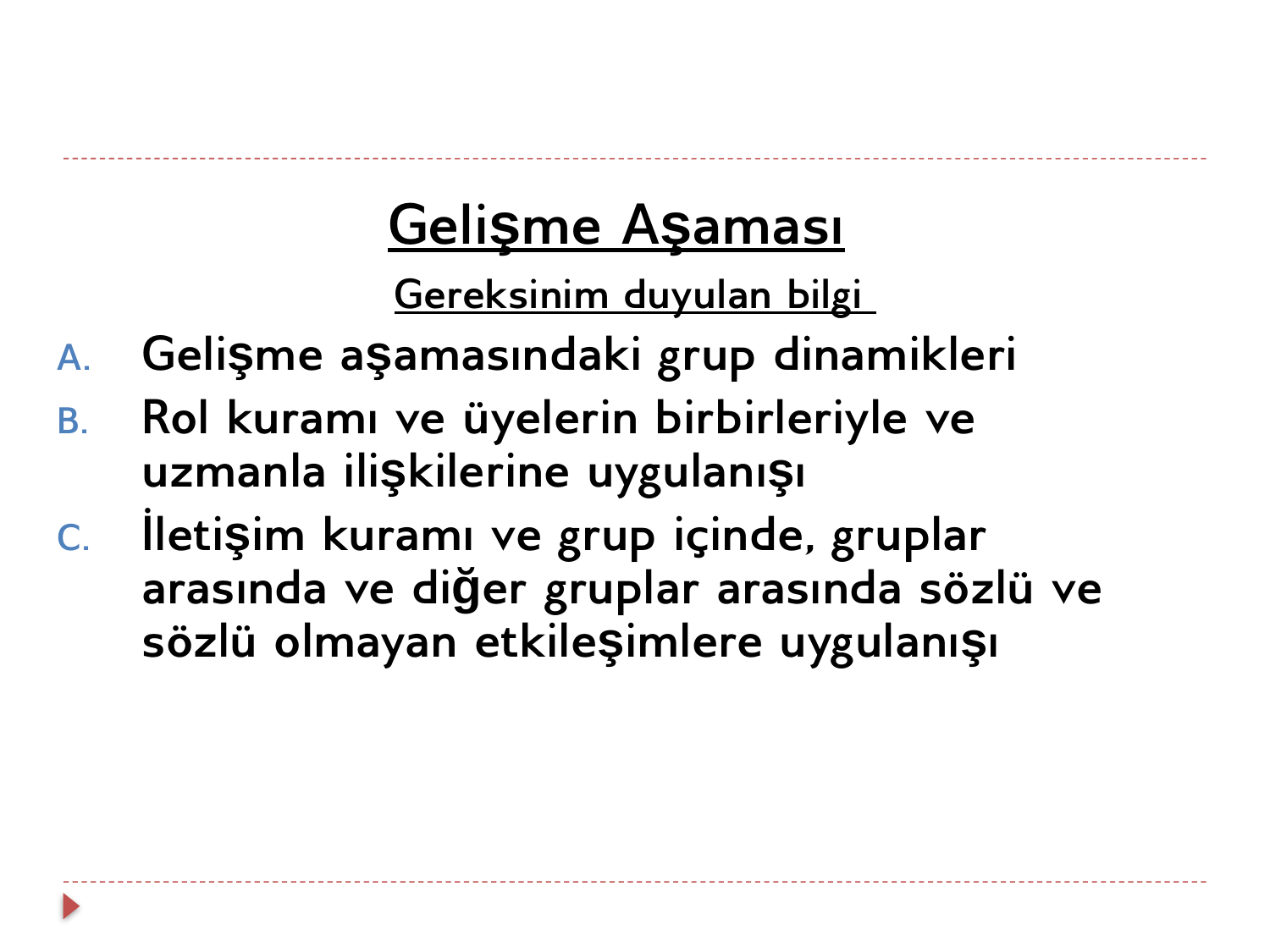

Gelişme Aşaması
Gereksinim duyulan bilgi
Gelişme aşamasındaki grup dinamikleri
Rol kuramı ve üyelerin birbirleriyle ve uzmanla ilişkilerine uygulanışı
İletişim kuramı ve grup içinde, gruplar arasında ve diğer gruplar arasında sözlü ve sözlü olmayan etkileşimlere uygulanışı